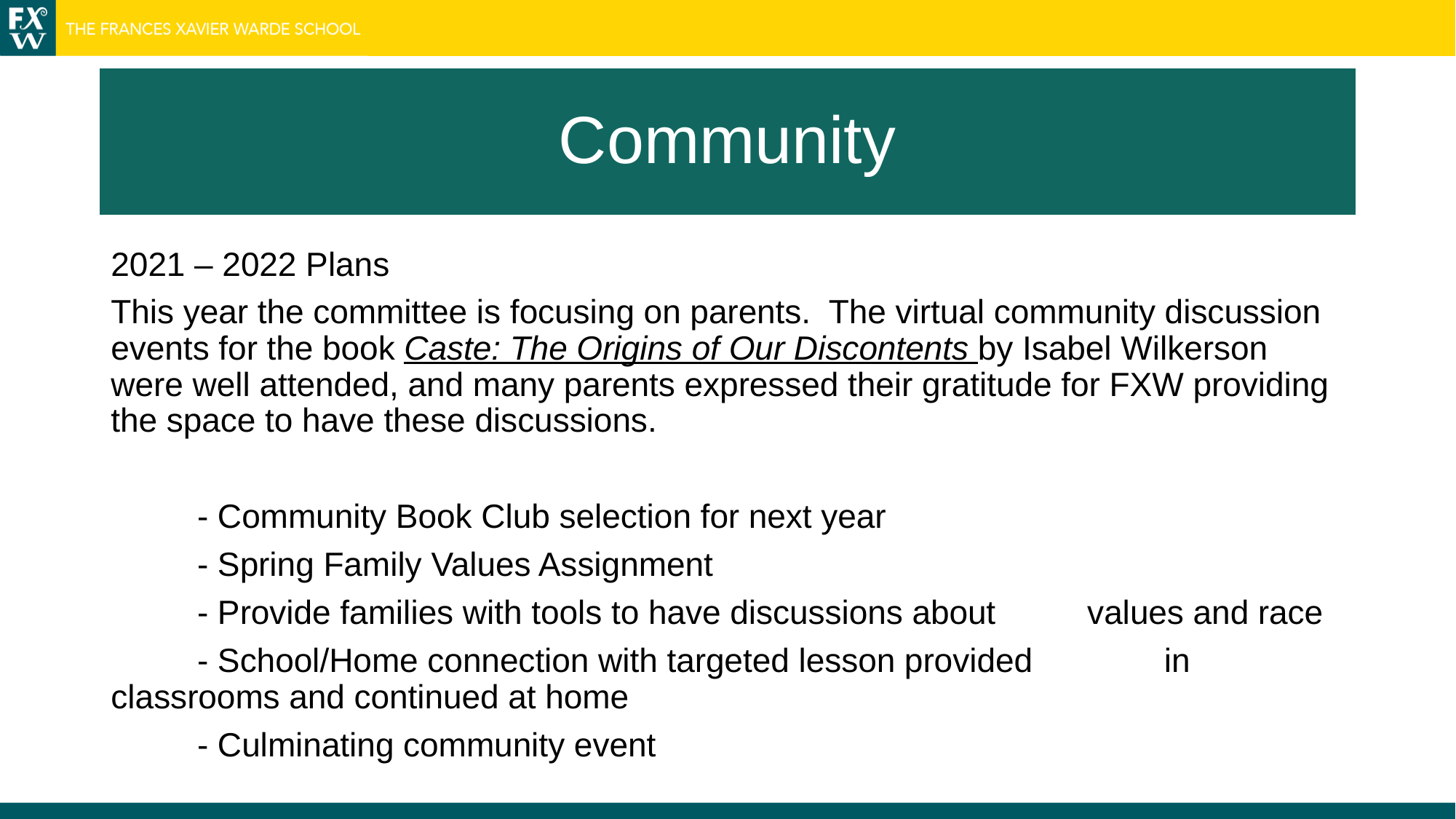

#
Community
2021 – 2022 Plans
This year the committee is focusing on parents.  The virtual community discussion events for the book Caste: The Origins of Our Discontents by Isabel Wilkerson were well attended, and many parents expressed their gratitude for FXW providing the space to have these discussions.

 	- Community Book Club selection for next year
	- Spring Family Values Assignment
		- Provide families with tools to have discussions about 			   values and race
		- School/Home connection with targeted lesson provided 		  	  in classrooms and continued at home
		- Culminating community event